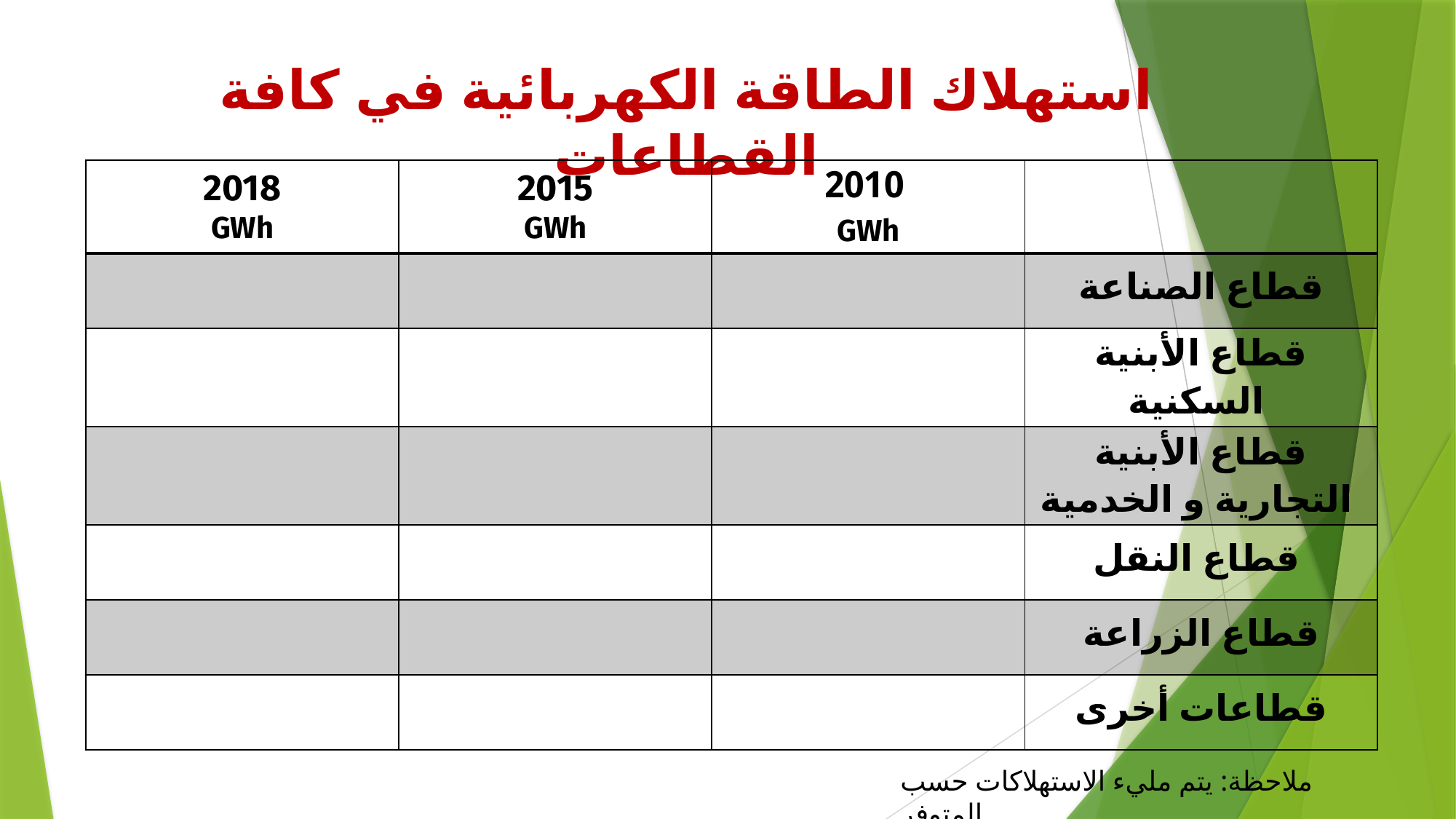

استهلاك الطاقة الكهربائية في كافة القطاعات
| 2018 GWh | 2015 GWh | 2010 GWh |  |
| --- | --- | --- | --- |
|  |  |  | قطاع الصناعة |
|  |  |  | قطاع الأبنية السكنية |
|  |  |  | قطاع الأبنية التجارية و الخدمية |
|  |  |  | قطاع النقل |
|  |  |  | قطاع الزراعة |
|  |  |  | قطاعات أخرى |
ملاحظة: يتم مليء الاستهلاكات حسب المتوفر